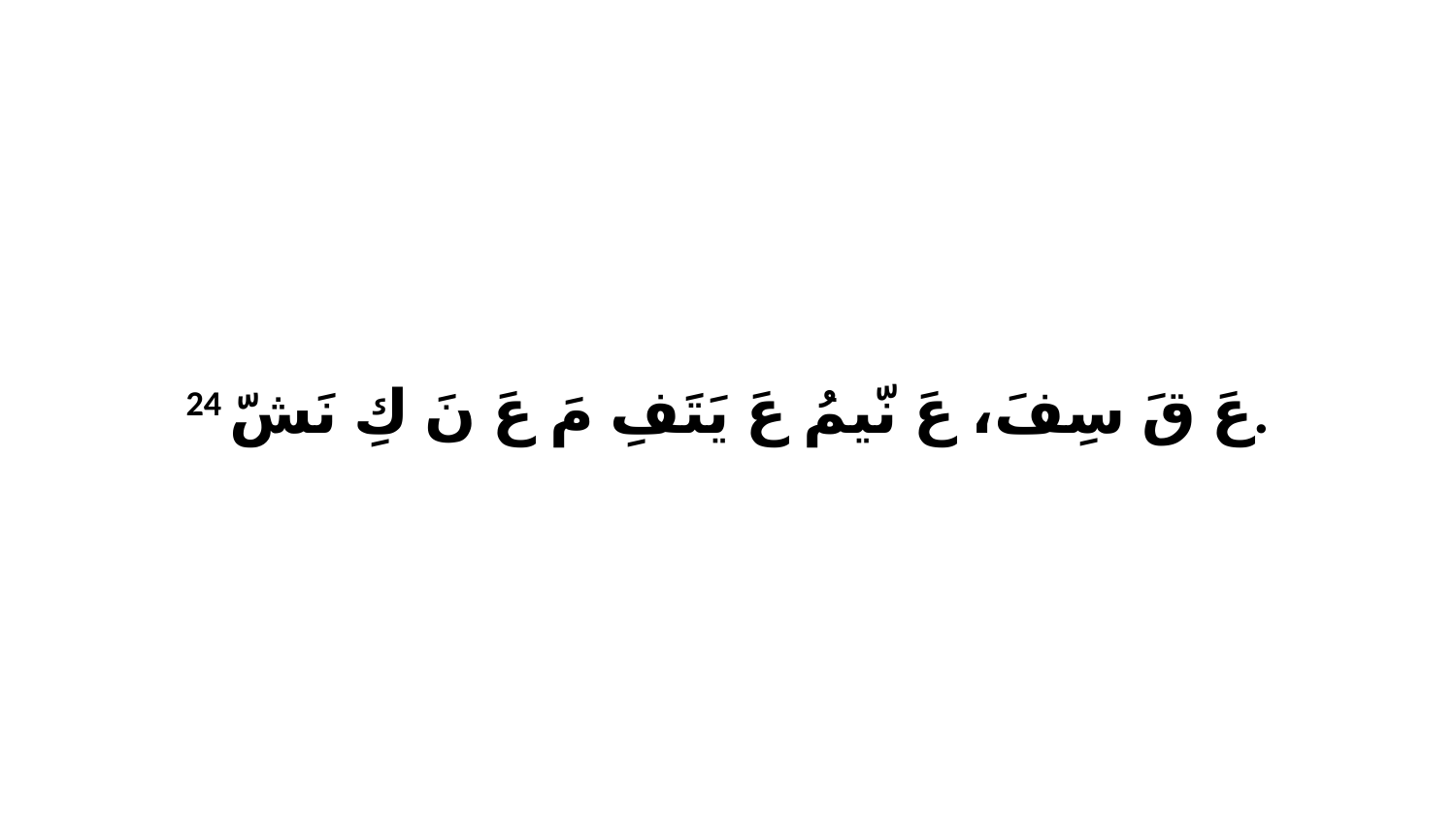

24 عَ قَ سِفَ، عَ نّيمُ عَ يَتَفِ مَ عَ نَ كِ نَشّ.